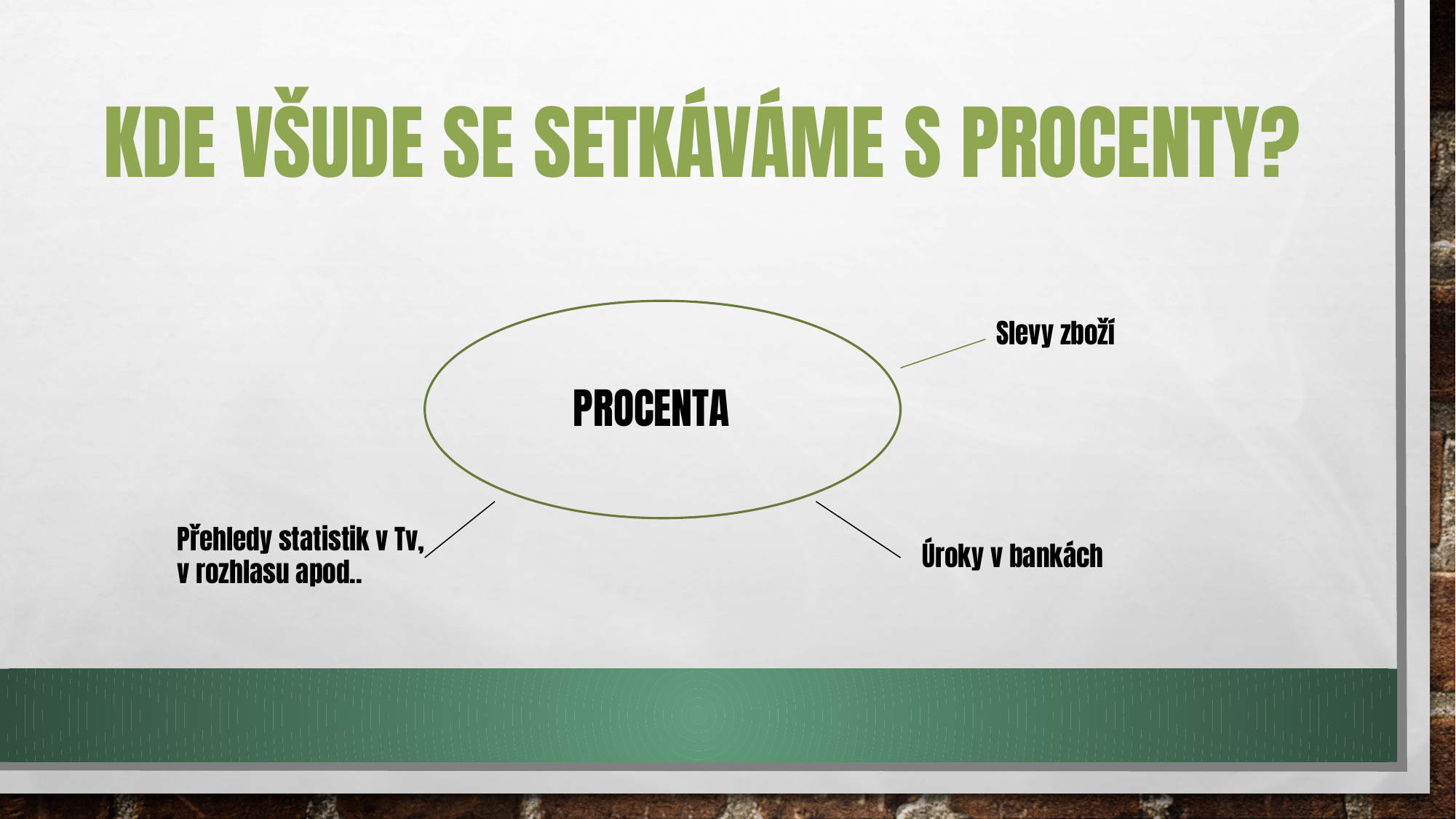

# Kde všude se setkáváme s procenty?

Slevy zboží
PROCENTA
Přehledy statistik v Tv, v rozhlasu apod..
Úroky v bankách